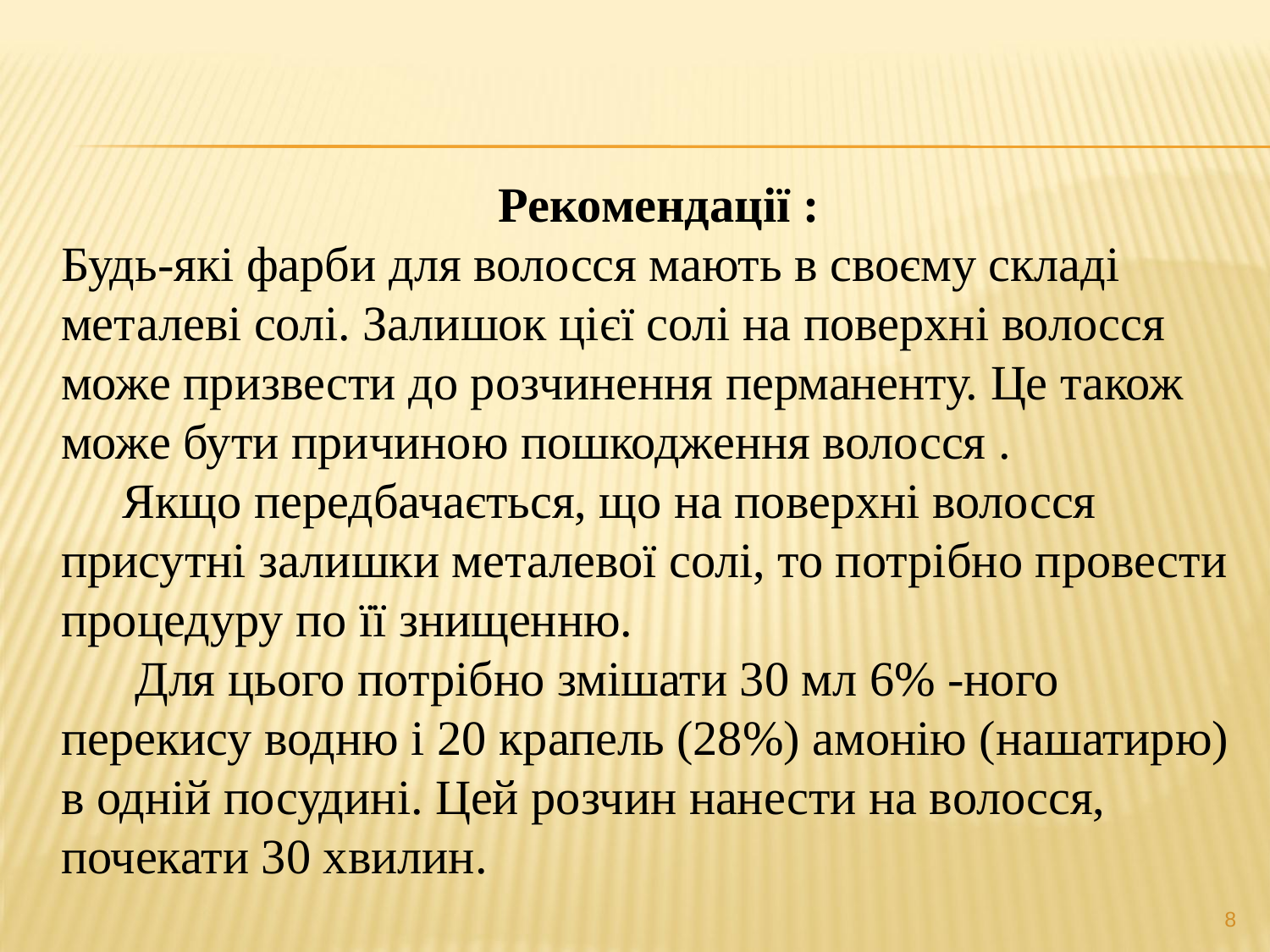

Рекомендації :
Будь-які фарби для волосся мають в своєму складі металеві солі. Залишок цієї солі на поверхні волосся може призвести до розчинення перманенту. Це також може бути причиною пошкодження волосся .
     Якщо передбачається, що на поверхні волосся присутні залишки металевої солі, то потрібно провести процедуру по її знищенню.
      Для цього потрібно змішати 30 мл 6% -ного перекису водню і 20 крапель (28%) амонію (нашатирю) в одній посудині. Цей розчин нанести на волосся, почекати 30 хвилин.
8